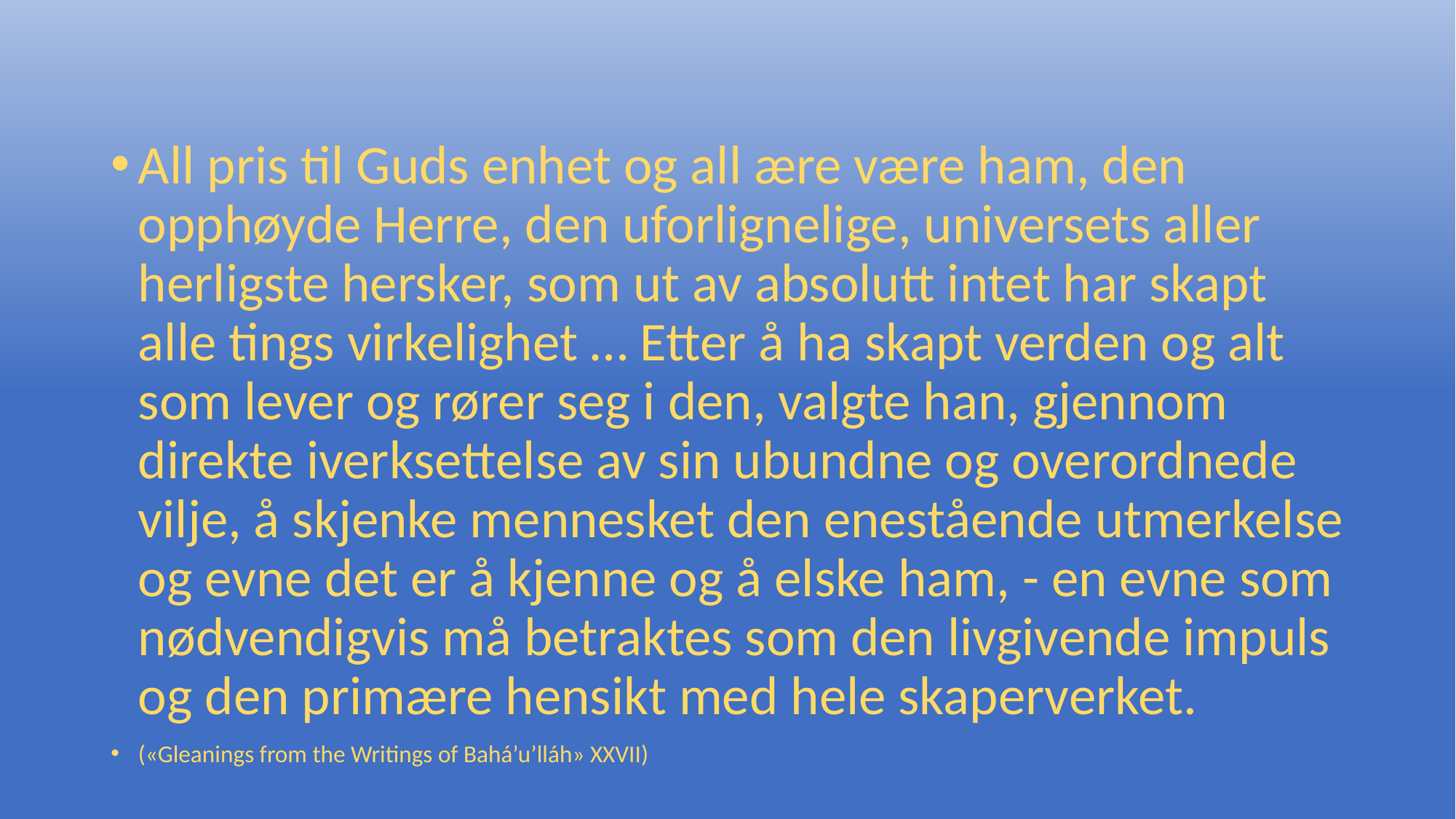

#
All pris til Guds enhet og all ære være ham, den opphøyde Herre, den uforlignelige, universets aller herligste hersker, som ut av absolutt intet har skapt alle tings virkelighet … Etter å ha skapt verden og alt som lever og rører seg i den, valgte han, gjennom direkte iverksettelse av sin ubundne og overordnede vilje, å skjenke mennesket den enestående utmerkelse og evne det er å kjenne og å elske ham, - en evne som nødvendigvis må betraktes som den livgivende impuls og den primære hensikt med hele skaperverket.
(«Gleanings from the Writings of Bahá’u’lláh» XXVII)